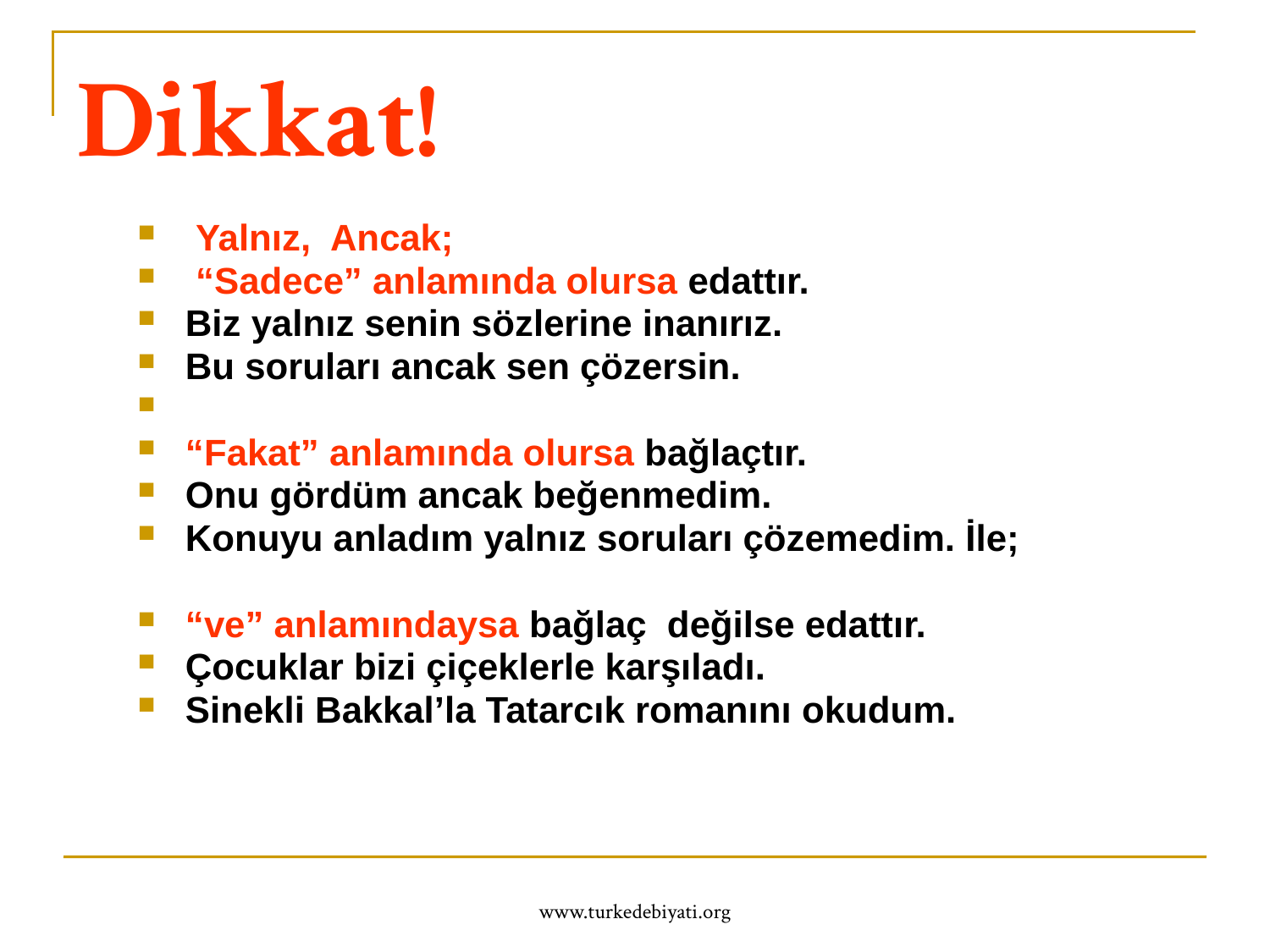

# Dikkat!
 Yalnız,  Ancak;
 “Sadece” anlamında olursa edattır.
Biz yalnız senin sözlerine inanırız.
Bu soruları ancak sen çözersin.

“Fakat” anlamında olursa bağlaçtır.
Onu gördüm ancak beğenmedim.
Konuyu anladım yalnız soruları çözemedim. İle;

“ve” anlamındaysa bağlaç  değilse edattır.
Çocuklar bizi çiçeklerle karşıladı.
Sinekli Bakkal’la Tatarcık romanını okudum.
www.turkedebiyati.org